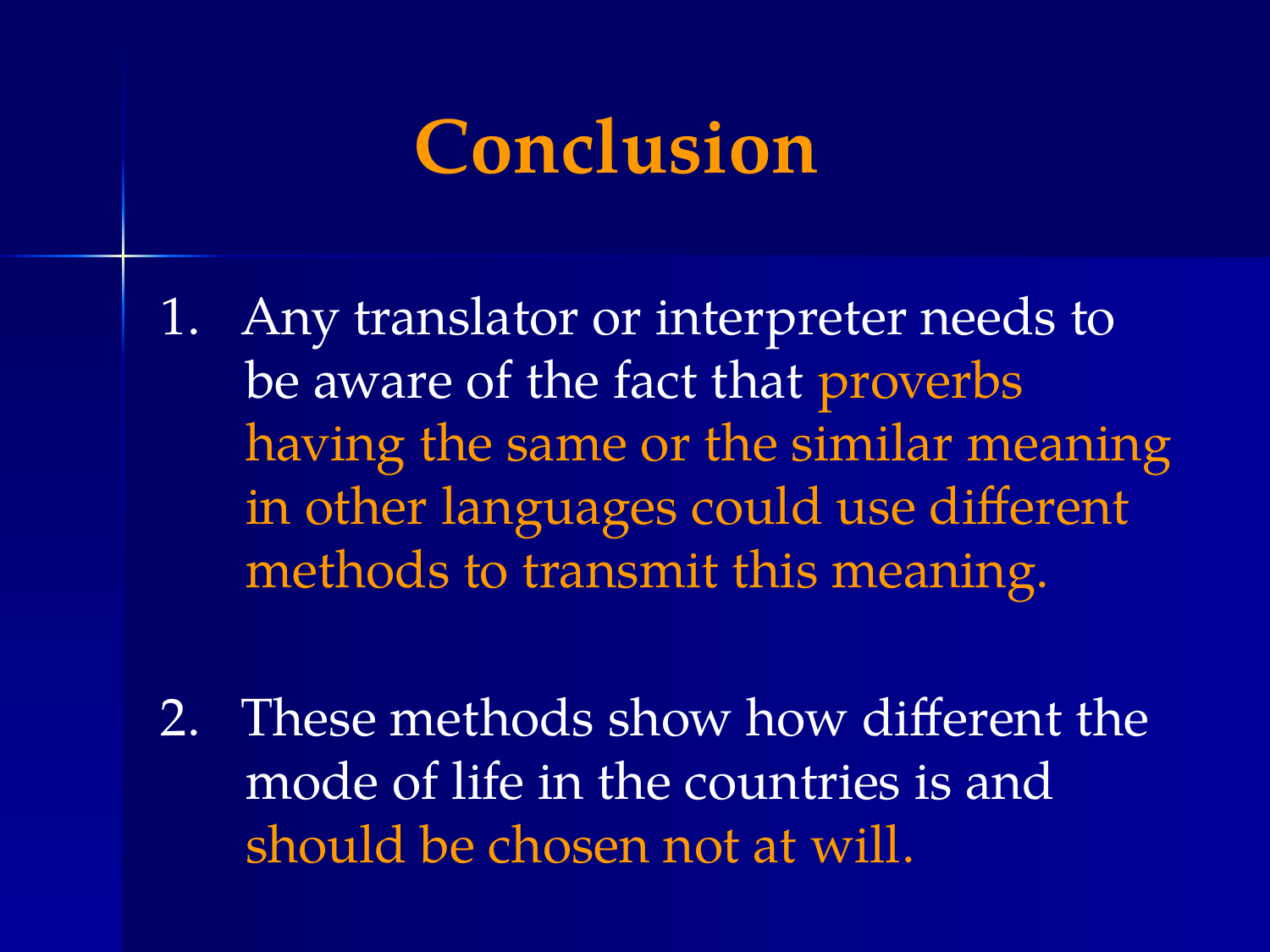

Conclusion
1.   Any translator or interpreter needs to be aware of the fact that proverbs having the same or the similar meaning in other languages could use different methods to transmit this meaning.

2.   These methods show how different the mode of life in the countries is and should be chosen not at will.